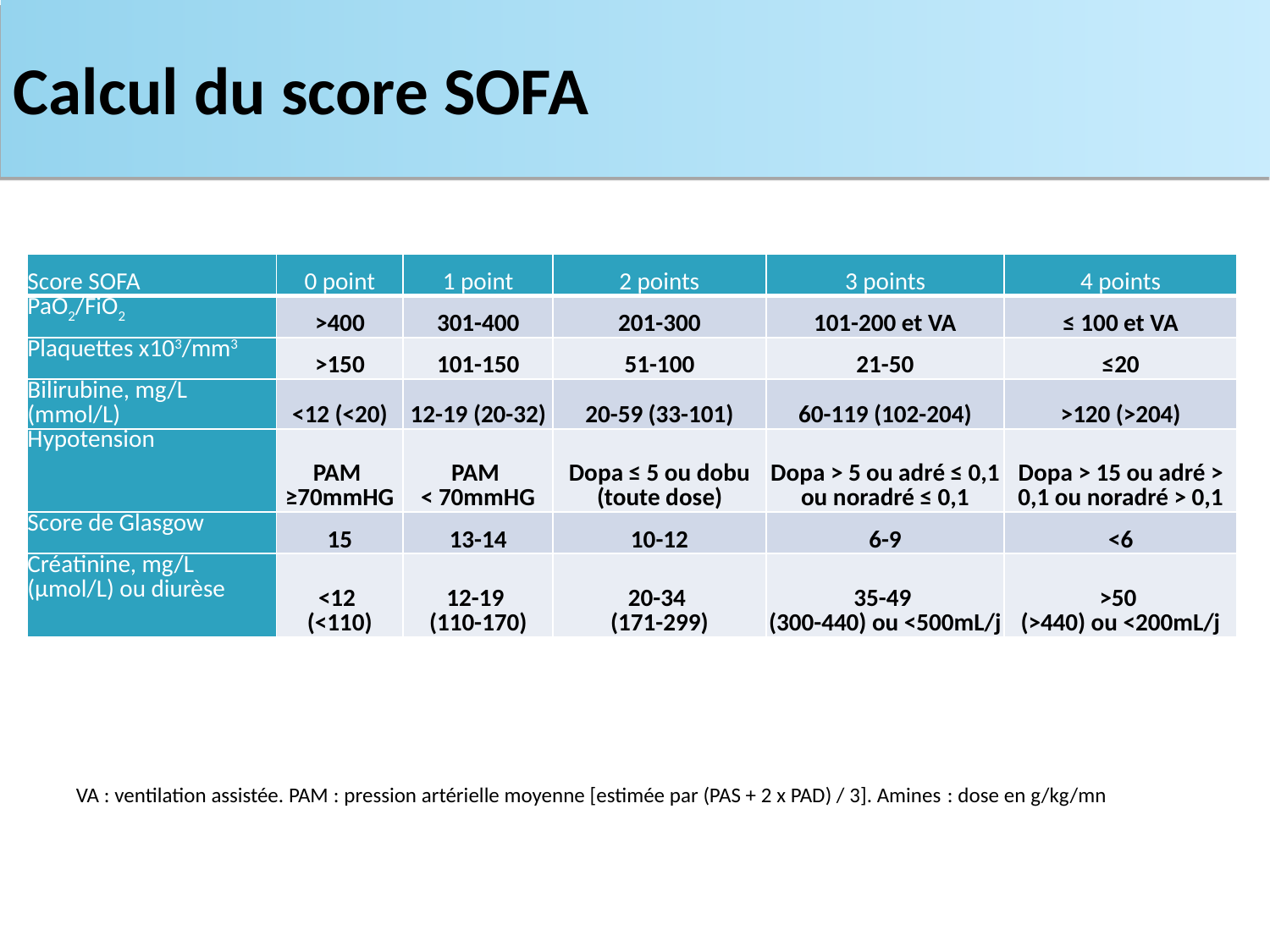

Calcul du score SOFA
| Score SOFA | 0 point | 1 point | 2 points | 3 points | 4 points |
| --- | --- | --- | --- | --- | --- |
| PaO2/FiO2 | >400 | 301-400 | 201-300 | 101-200 et VA | ≤ 100 et VA |
| Plaquettes x103/mm3 | >150 | 101-150 | 51-100 | 21-50 | ≤20 |
| Bilirubine, mg/L (mmol/L) | <12 (<20) | 12-19 (20-32) | 20-59 (33-101) | 60-119 (102-204) | >120 (>204) |
| Hypotension | PAM ≥70mmHG | PAM < 70mmHG | Dopa ≤ 5 ou dobu (toute dose) | Dopa > 5 ou adré ≤ 0,1 ou noradré ≤ 0,1 | Dopa > 15 ou adré > 0,1 ou noradré > 0,1 |
| Score de Glasgow | 15 | 13-14 | 10-12 | 6-9 | <6 |
| Créatinine, mg/L (µmol/L) ou diurèse | <12 (<110) | 12-19 (110-170) | 20-34 (171-299) | 35-49 (300-440) ou <500mL/j | >50 (>440) ou <200mL/j |
VA : ventilation assistée. PAM : pression artérielle moyenne [estimée par (PAS + 2 x PAD) / 3]. Amines : dose en g/kg/mn